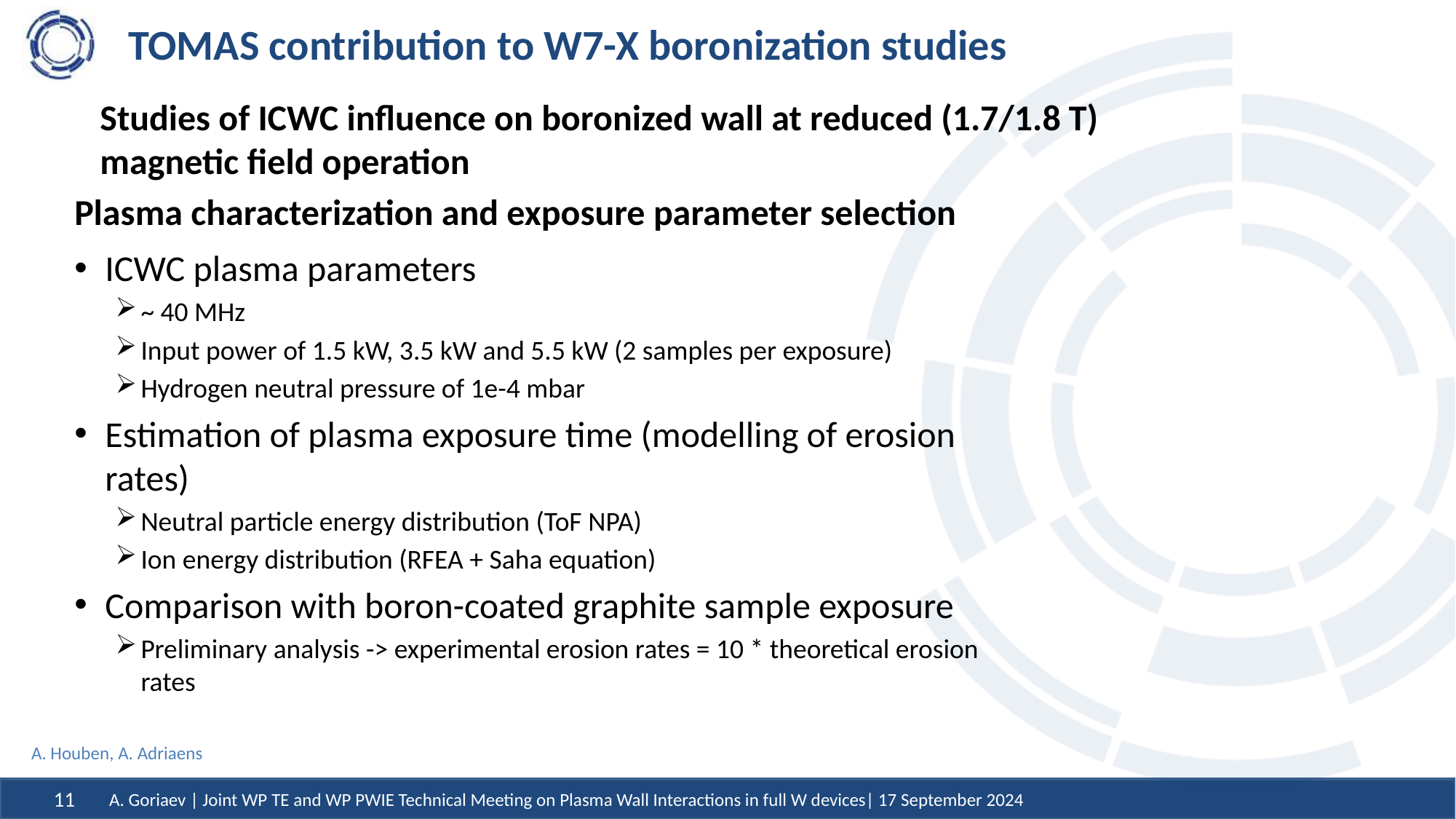

# TOMAS contribution to W7-X boronization studies
Studies of ICWC influence on boronized wall at reduced (1.7/1.8 T) magnetic field operation
Plasma characterization and exposure parameter selection
ICWC plasma parameters
~ 40 MHz
Input power of 1.5 kW, 3.5 kW and 5.5 kW (2 samples per exposure)
Hydrogen neutral pressure of 1e-4 mbar
Estimation of plasma exposure time (modelling of erosion rates)
Neutral particle energy distribution (ToF NPA)
Ion energy distribution (RFEA + Saha equation)
Comparison with boron-coated graphite sample exposure
Preliminary analysis -> experimental erosion rates = 10 * theoretical erosion rates
A. Houben, A. Adriaens
A. Goriaev | Joint WP TE and WP PWIE Technical Meeting on Plasma Wall Interactions in full W devices| 17 September 2024
11